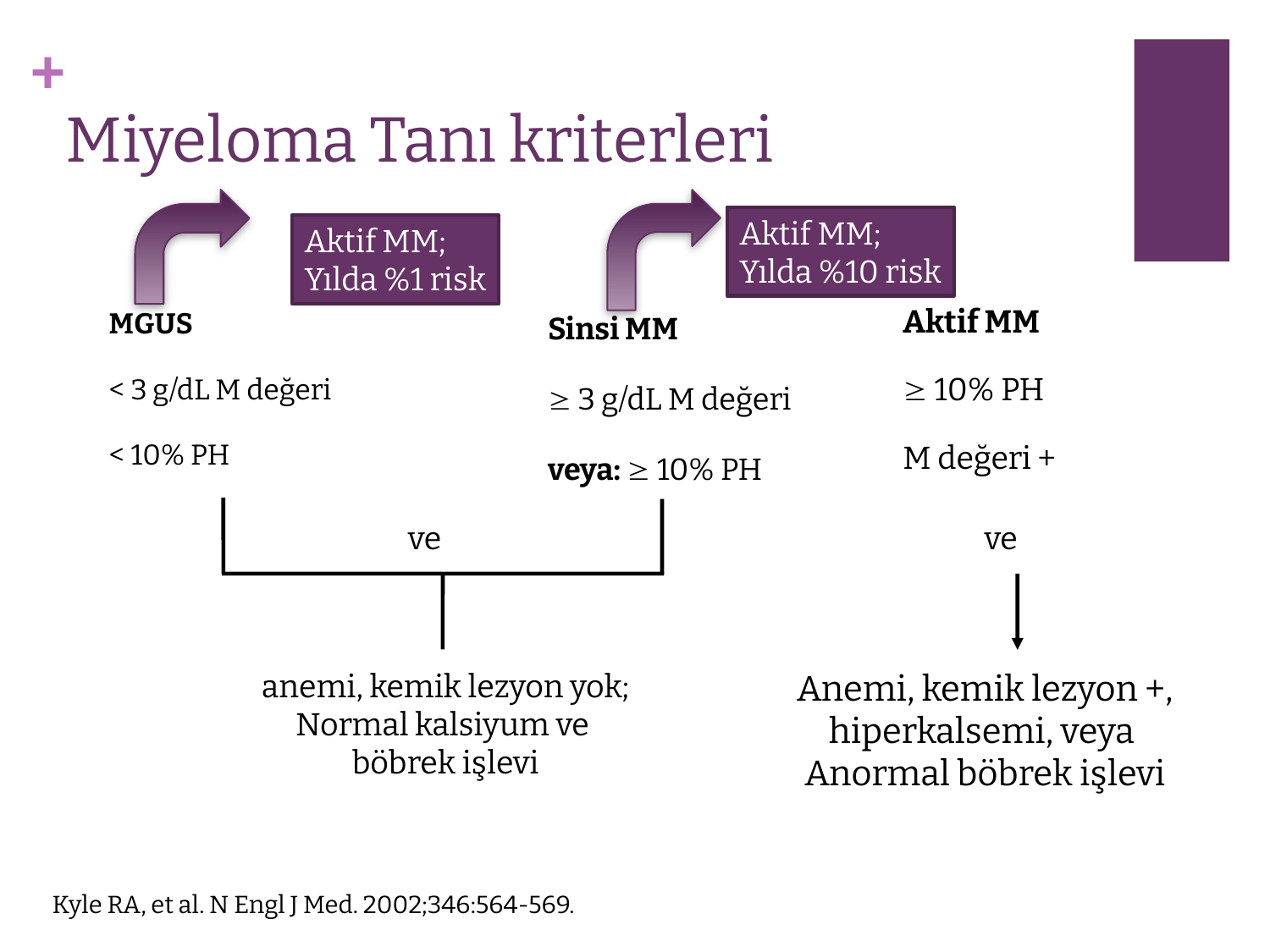

# Miyeloma Tanı kriterleri

Aktif MM;
Yılda %10 risk
Aktif MM;
Yılda %1 risk
Aktif MM
≥ 10% PH
M değeri +
MGUS
< 3 g/dL M değeri
< 10% PH
Sinsi MM
≥ 3 g/dL M değeri
veya: ≥ 10% PH

ve
ve

anemi, kemik lezyon yok;
Normal kalsiyum ve
böbrek işlevi
Anemi, kemik lezyon +,
hiperkalsemi, veya
Anormal böbrek işlevi

Kyle RA, et al. N Engl J Med. 2002;346:564-569.